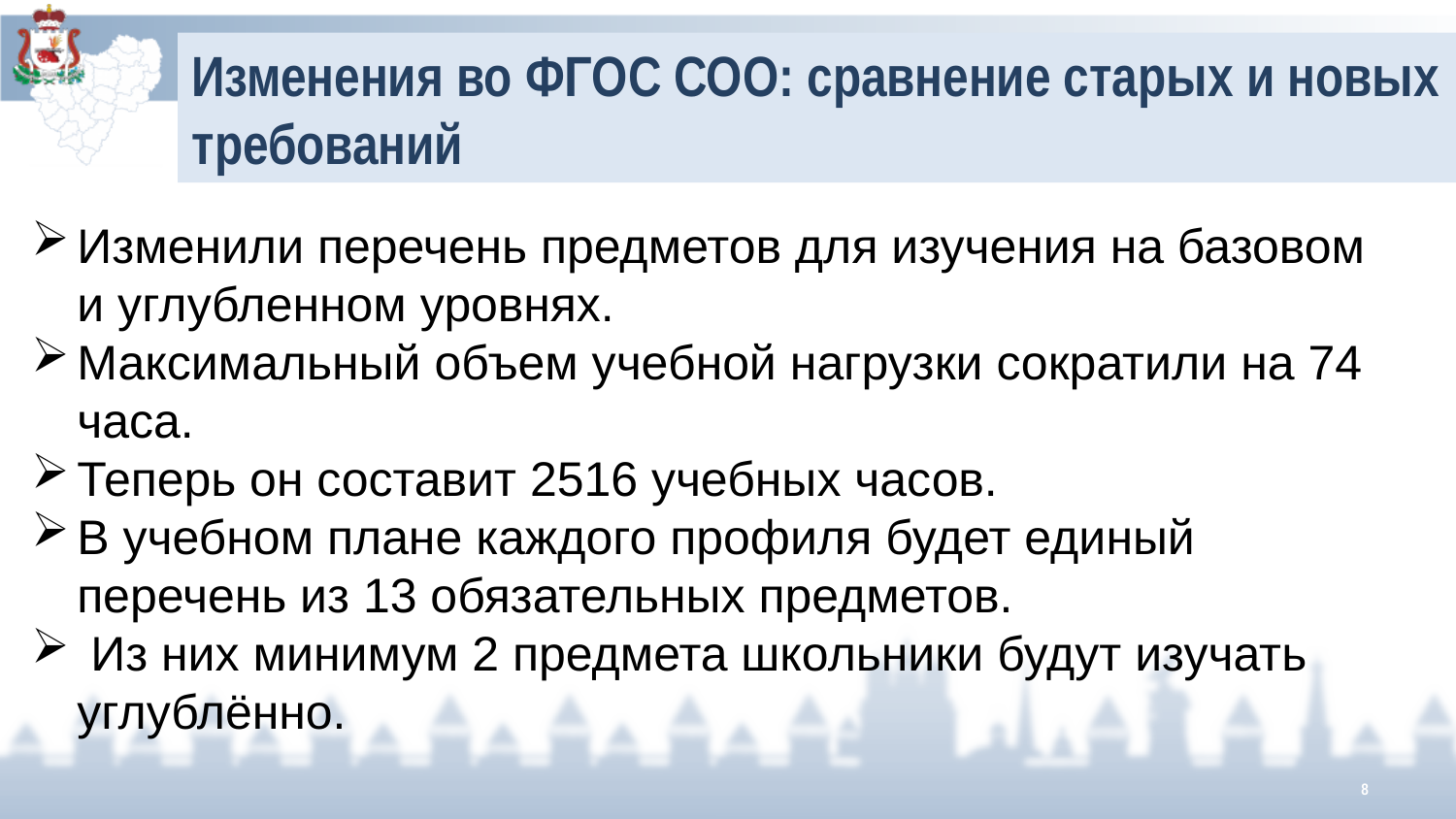

Изменения во ФГОС СОО: сравнение старых и новых требований

Изменили перечень предметов для изучения на базовом и углубленном уровнях.
Максимальный объем учебной нагрузки сократили на 74 часа.
Теперь он составит 2516 учебных часов.
В учебном плане каждого профиля будет единый перечень из 13 обязательных предметов.
 Из них минимум 2 предмета школьники будут изучать углублённо.
8